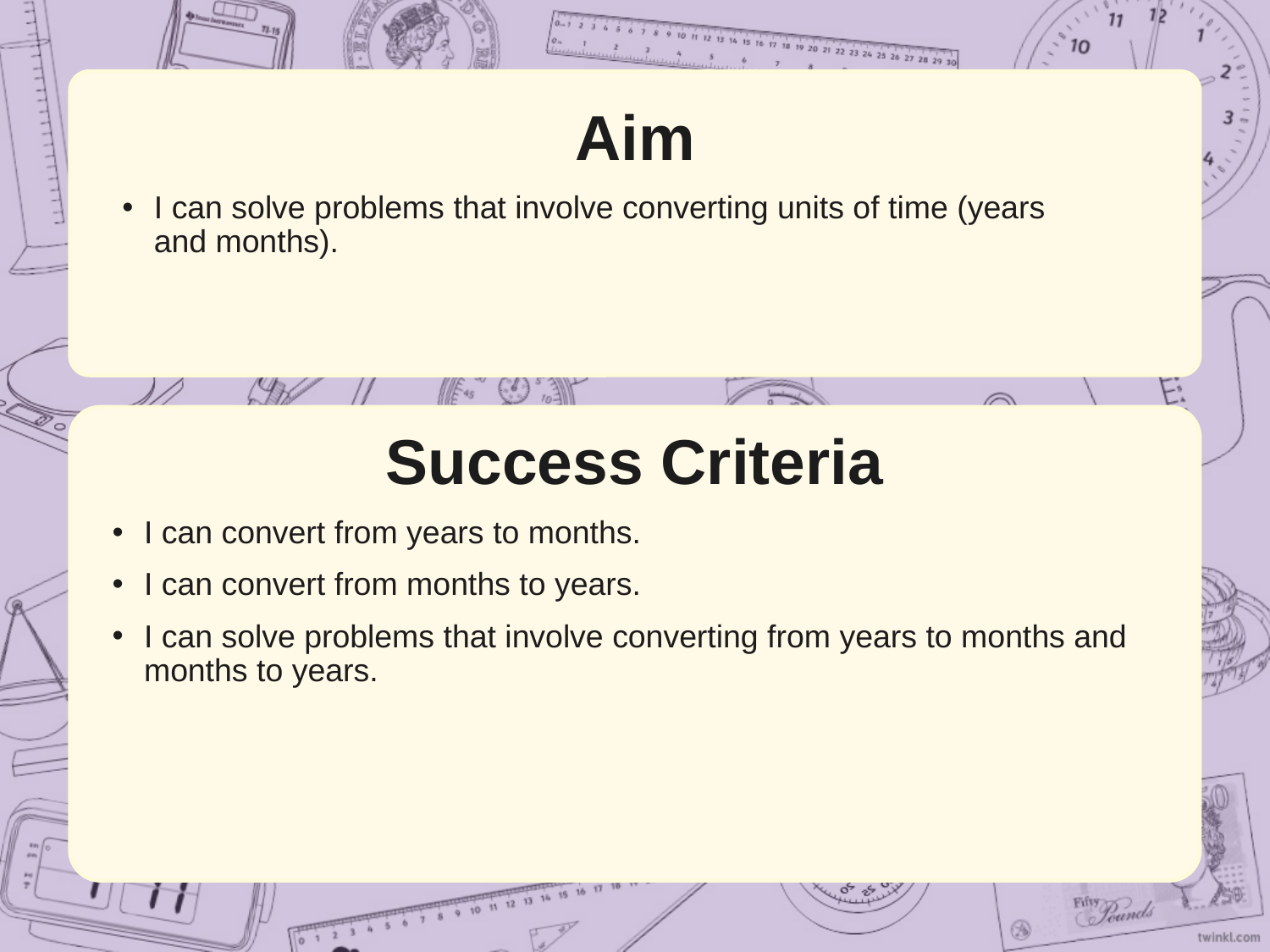

Aim
I can solve problems that involve converting units of time (years
and months).

Success Criteria
I can convert from years to months.
I can convert from months to years.
I can solve problems that involve converting from years to months and months to years.